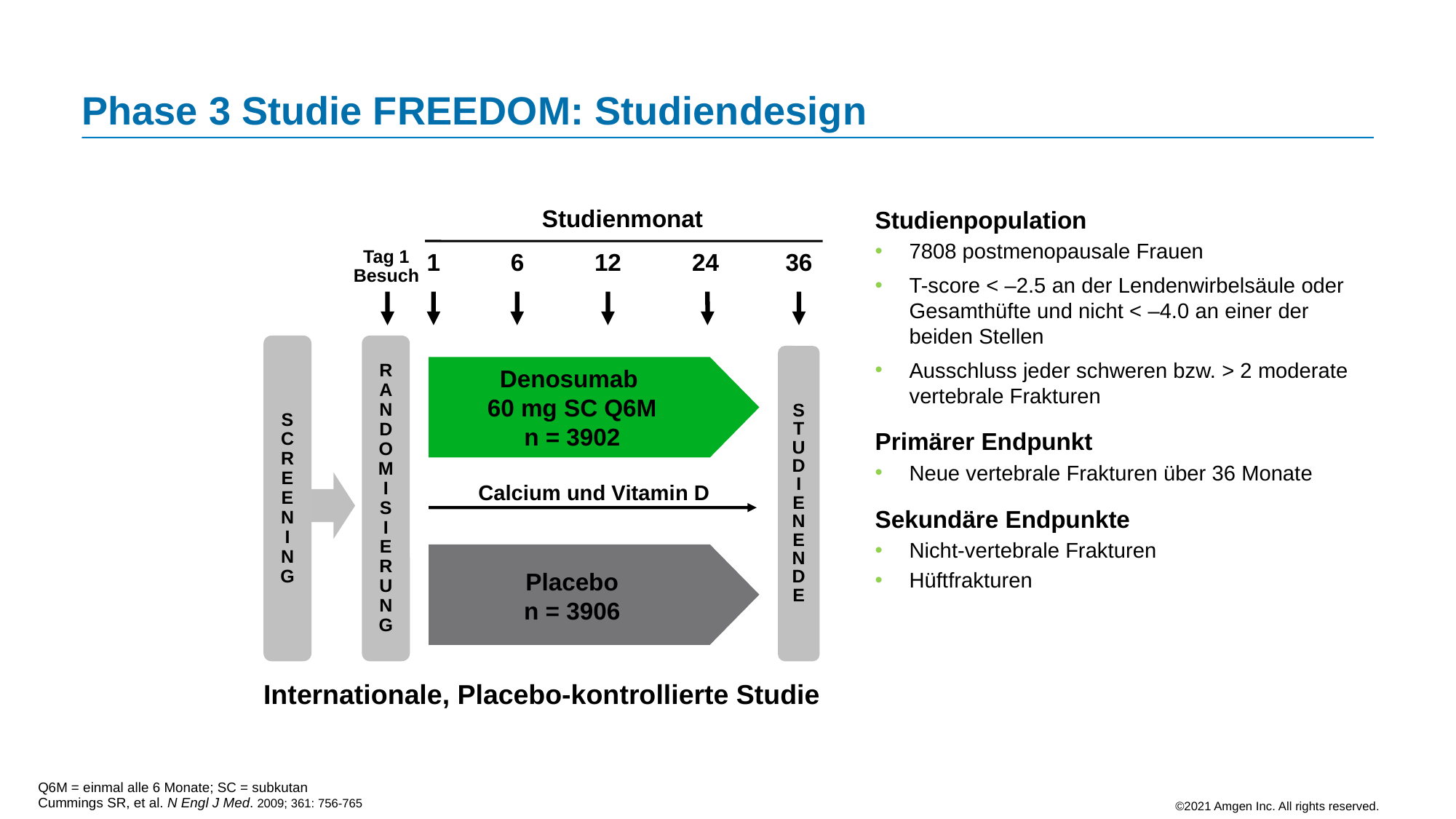

# Phase 3 Studie FREEDOM: Studiendesign
Studienpopulation
7808 postmenopausale Frauen
T-score < –2.5 an der Lendenwirbelsäule oder Gesamthüfte und nicht < –4.0 an einer der beiden Stellen
Ausschluss jeder schweren bzw. > 2 moderate vertebrale Frakturen
Primärer Endpunkt
Neue vertebrale Frakturen über 36 Monate
Sekundäre Endpunkte
Nicht-vertebrale Frakturen
Hüftfrakturen
Studienmonat

Tag 1
Besuch

1

6

12

24

36

S
C
R
E
E
N
I
N
G
R
A
N
D
O
M
I
S
I
E
R
U
N
G
S
T
U
D
I
E
N
E
N
D
E

Denosumab
60 mg SC Q6M
n = 3902

Calcium und Vitamin D

Placebo
n = 3906
Internationale, Placebo-kontrollierte Studie
Q6M = einmal alle 6 Monate; SC = subkutan
Cummings SR, et al. N Engl J Med. 2009; 361: 756-765